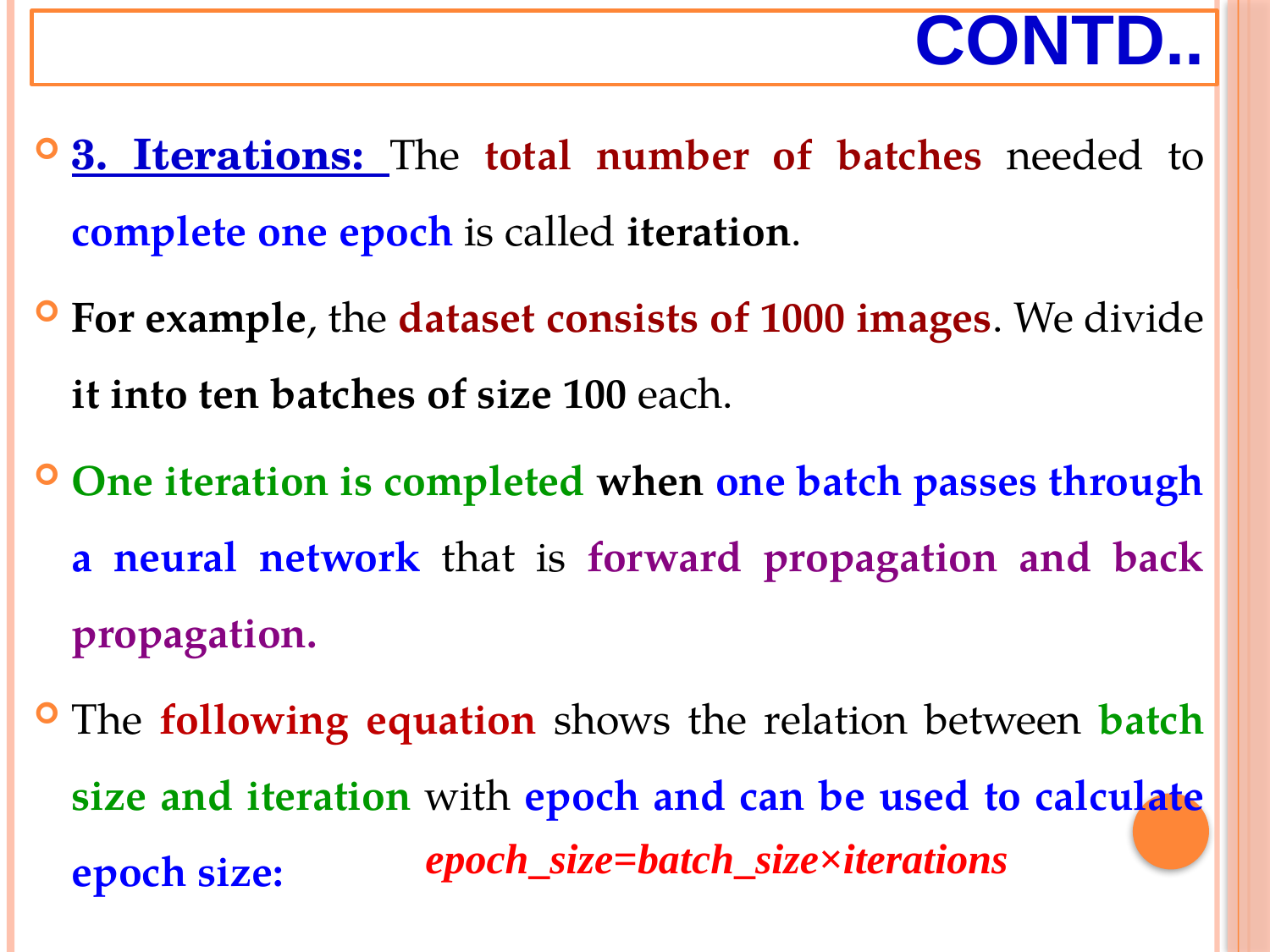

# Contd..
3. Iterations: The total number of batches needed to complete one epoch is called iteration.
For example, the dataset consists of 1000 images. We divide it into ten batches of size 100 each.
One iteration is completed when one batch passes through a neural network that is forward propagation and back propagation.
The following equation shows the relation between batch size and iteration with epoch and can be used to calculate epoch size:
epoch_size=batch_size×iterations